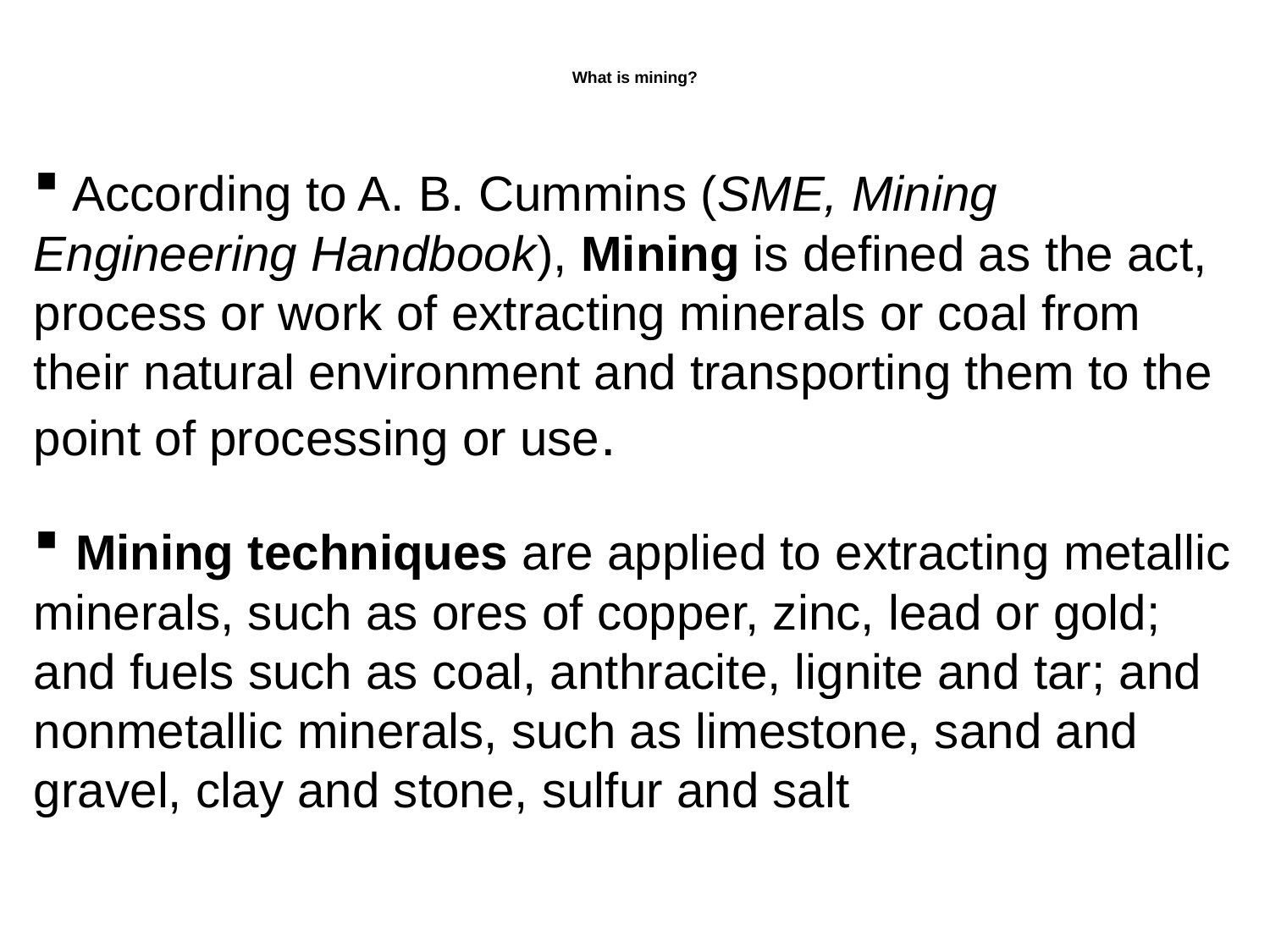

# What is mining?
 According to A. B. Cummins (SME, Mining Engineering Handbook), Mining is defined as the act, process or work of extracting minerals or coal from their natural environment and transporting them to the point of processing or use.

 Mining techniques are applied to extracting metallic minerals, such as ores of copper, zinc, lead or gold; and fuels such as coal, anthracite, lignite and tar; and nonmetallic minerals, such as limestone, sand and gravel, clay and stone, sulfur and salt